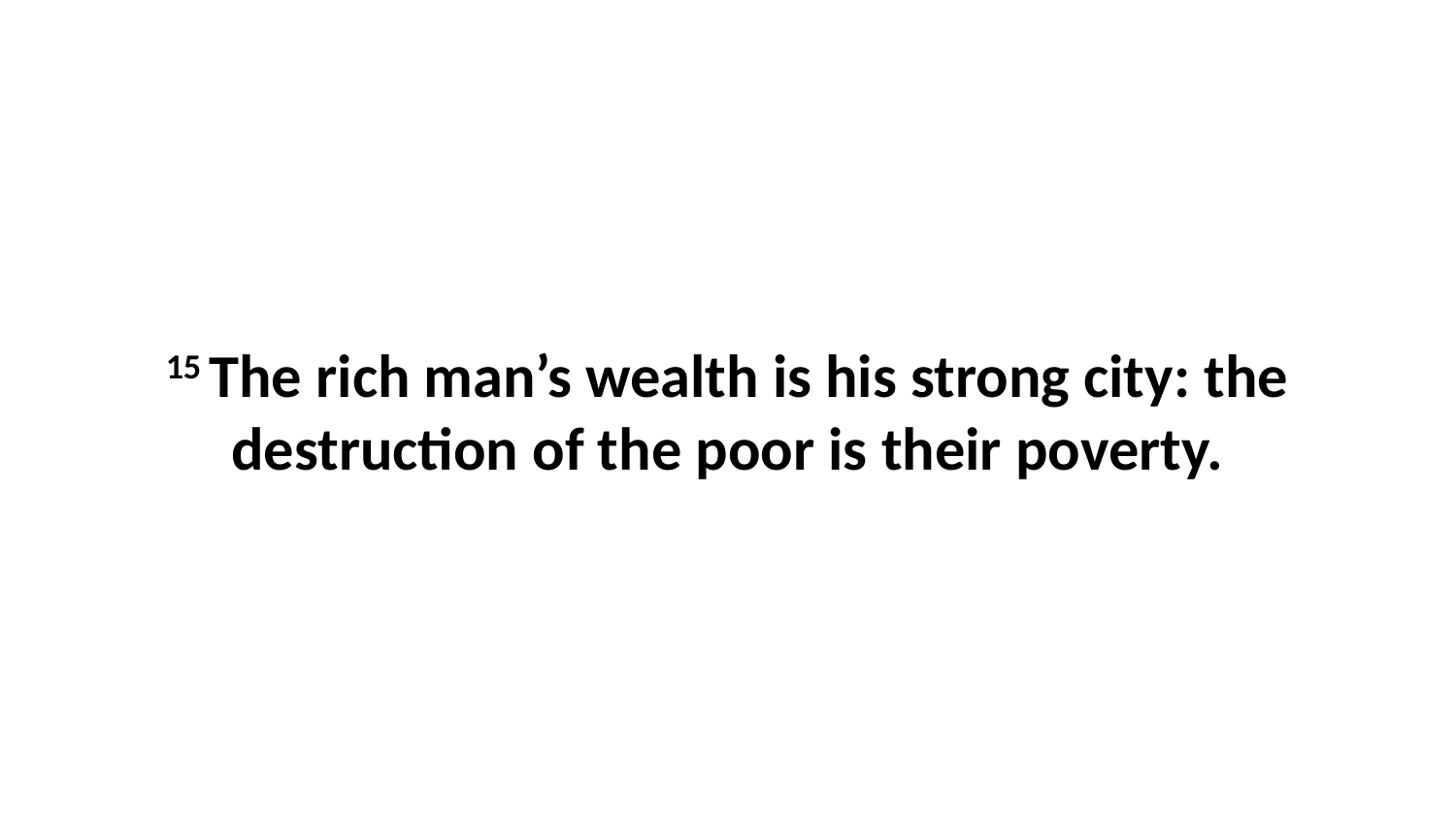

15 The rich man’s wealth is his strong city: the destruction of the poor is their poverty.